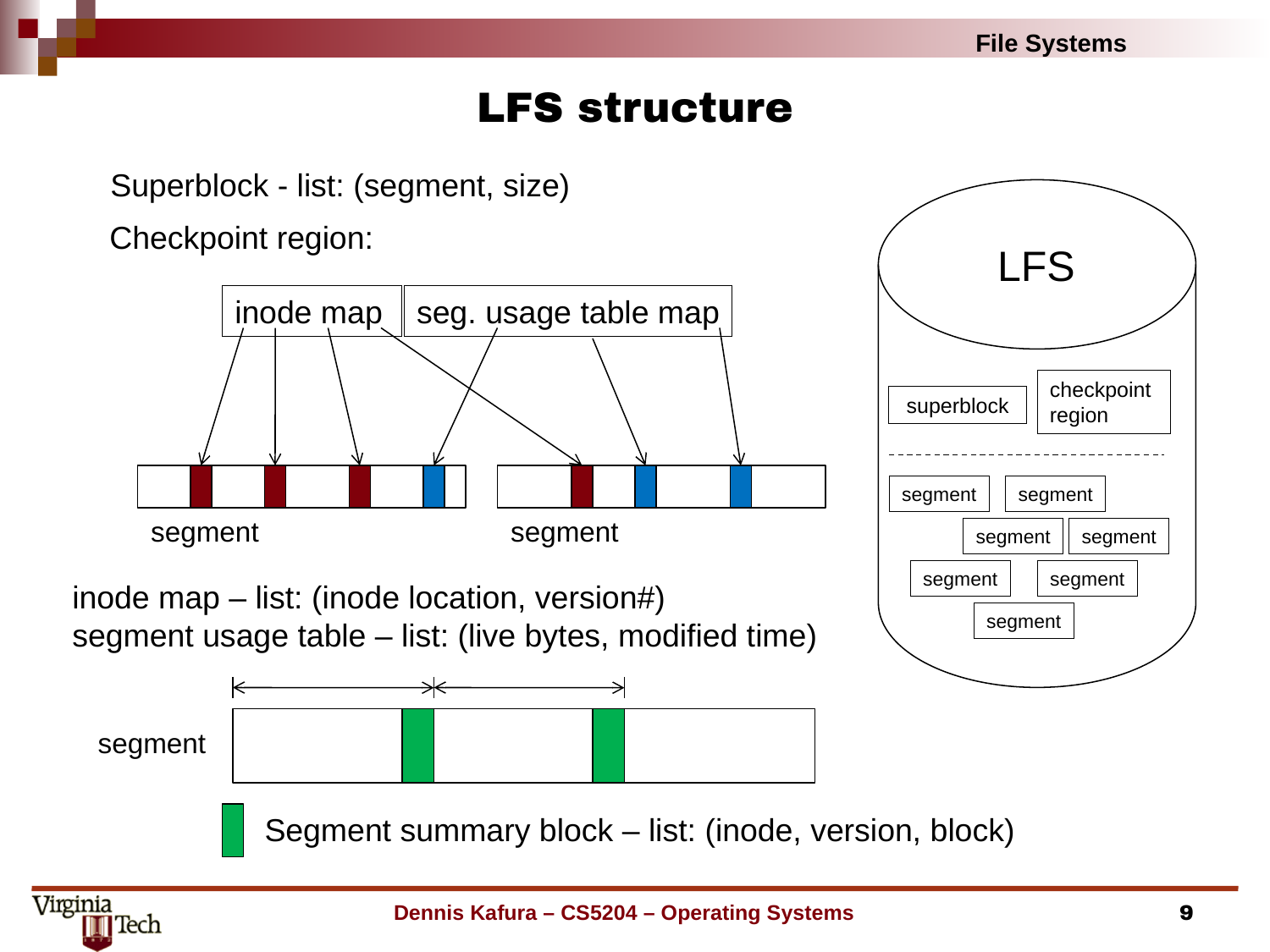

# LFS structure
Superblock - list: (segment, size)

LFS
checkpoint
region
superblock
segment
segment
segment
segment
segment
segment
segment
Checkpoint region:
inode map
seg. usage table map

segment
segment
inode map – list: (inode location, version#)
segment usage table – list: (live bytes, modified time)

segment

Segment summary block – list: (inode, version, block)
Dennis Kafura – CS5204 – Operating Systems
9